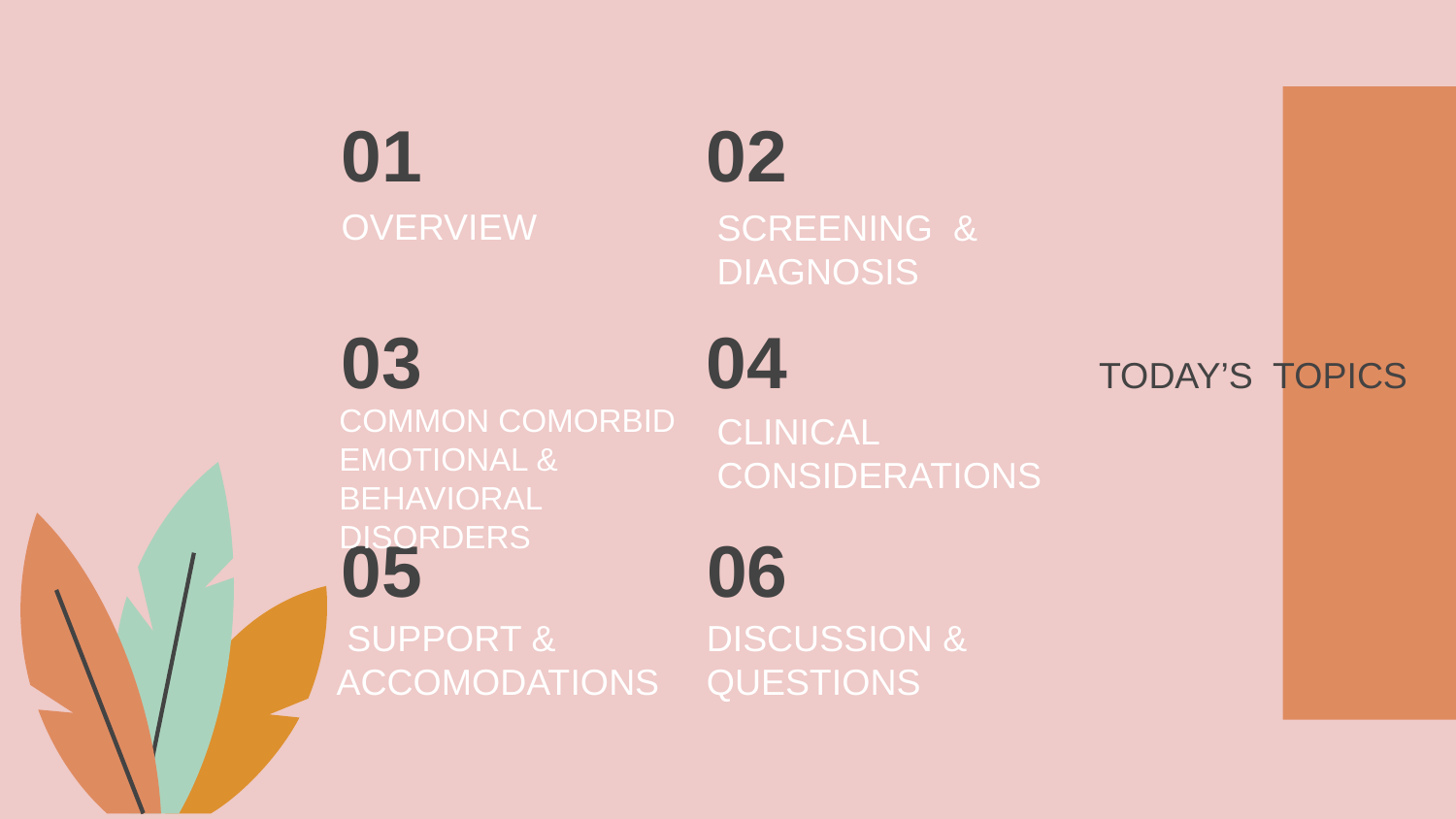

# 01
02
OVERVIEW
SCREENING  &  DIAGNOSIS

03
04
TODAY’S  TOPICS
COMMON COMORBID
EMOTIONAL & BEHAVIORAL DISORDERS
CLINICAL CONSIDERATIONS

05
06
 SUPPORT &  ACCOMODATIONS
DISCUSSION & QUESTIONS